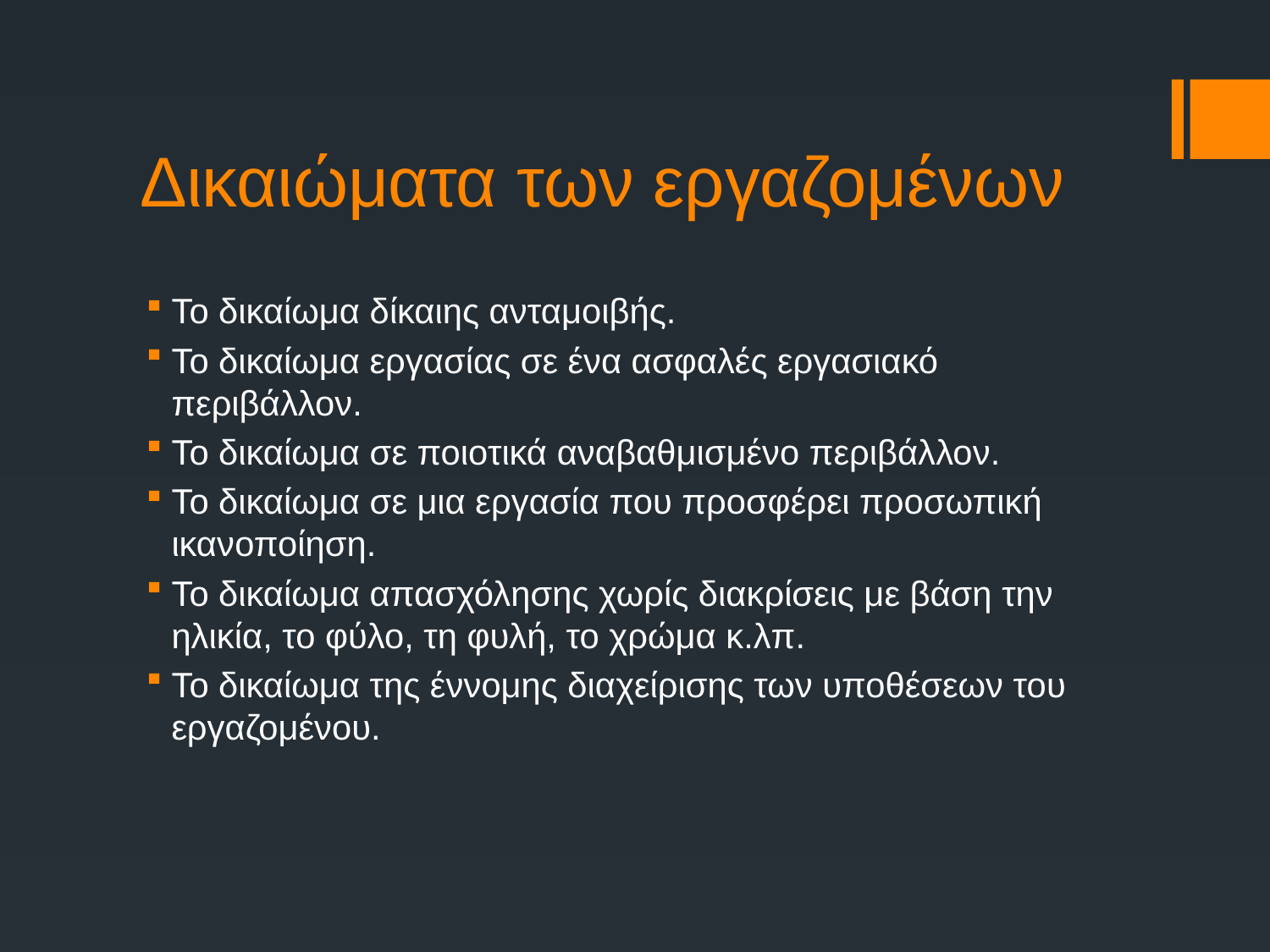

# Δικαιώματα των εργαζομένων
Το δικαίωμα δίκαιης ανταμοιβής.
Το δικαίωμα εργασίας σε ένα ασφαλές εργασιακό περιβάλλον.
Το δικαίωμα σε ποιοτικά αναβαθμισμένο περιβάλλον.
Το δικαίωμα σε μια εργασία που προσφέρει προσωπική ικανοποίηση.
Το δικαίωμα απασχόλησης χωρίς διακρίσεις με βάση την ηλικία, το φύλο, τη φυλή, το χρώμα κ.λπ.
Το δικαίωμα της έννομης διαχείρισης των υποθέσεων του εργαζομένου.